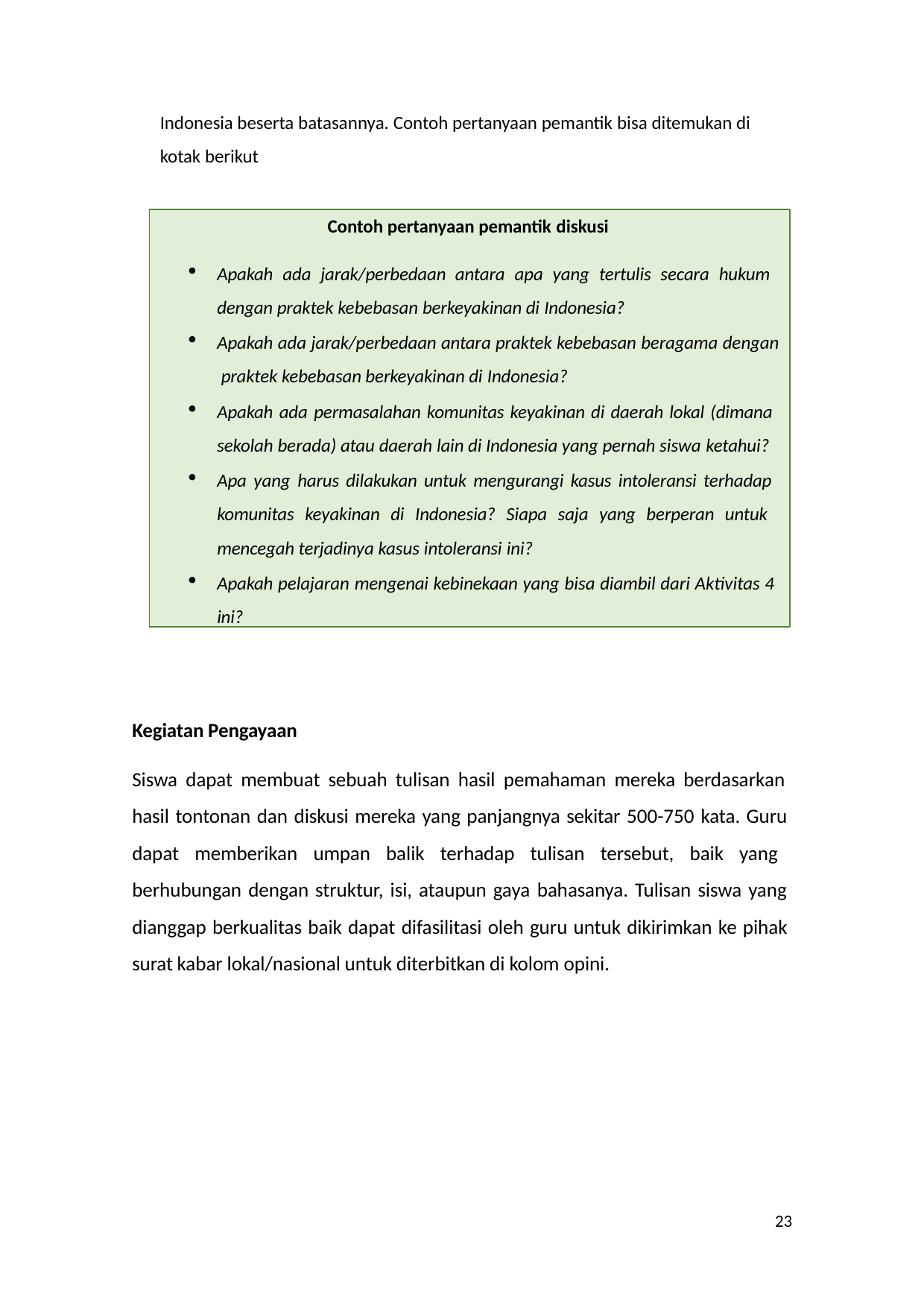

Indonesia beserta batasannya. Contoh pertanyaan pemantik bisa ditemukan di  kotak berikut
Contoh pertanyaan pemantik diskusi
Apakah ada jarak/perbedaan antara apa yang tertulis secara hukum  dengan praktek kebebasan berkeyakinan di Indonesia?
Apakah ada jarak/perbedaan antara praktek kebebasan beragama dengan  praktek kebebasan berkeyakinan di Indonesia?
Apakah ada permasalahan komunitas keyakinan di daerah lokal (dimana  sekolah berada) atau daerah lain di Indonesia yang pernah siswa ketahui?
Apa yang harus dilakukan untuk mengurangi kasus intoleransi terhadap  komunitas keyakinan di Indonesia? Siapa saja yang berperan untuk  mencegah terjadinya kasus intoleransi ini?
Apakah pelajaran mengenai kebinekaan yang bisa diambil dari Aktivitas 4  ini?
Kegiatan Pengayaan
Siswa dapat membuat sebuah tulisan hasil pemahaman mereka berdasarkan  hasil tontonan dan diskusi mereka yang panjangnya sekitar 500-750 kata. Guru  dapat memberikan umpan balik terhadap tulisan tersebut, baik yang  berhubungan dengan struktur, isi, ataupun gaya bahasanya. Tulisan siswa yang  dianggap berkualitas baik dapat difasilitasi oleh guru untuk dikirimkan ke pihak  surat kabar lokal/nasional untuk diterbitkan di kolom opini.
23